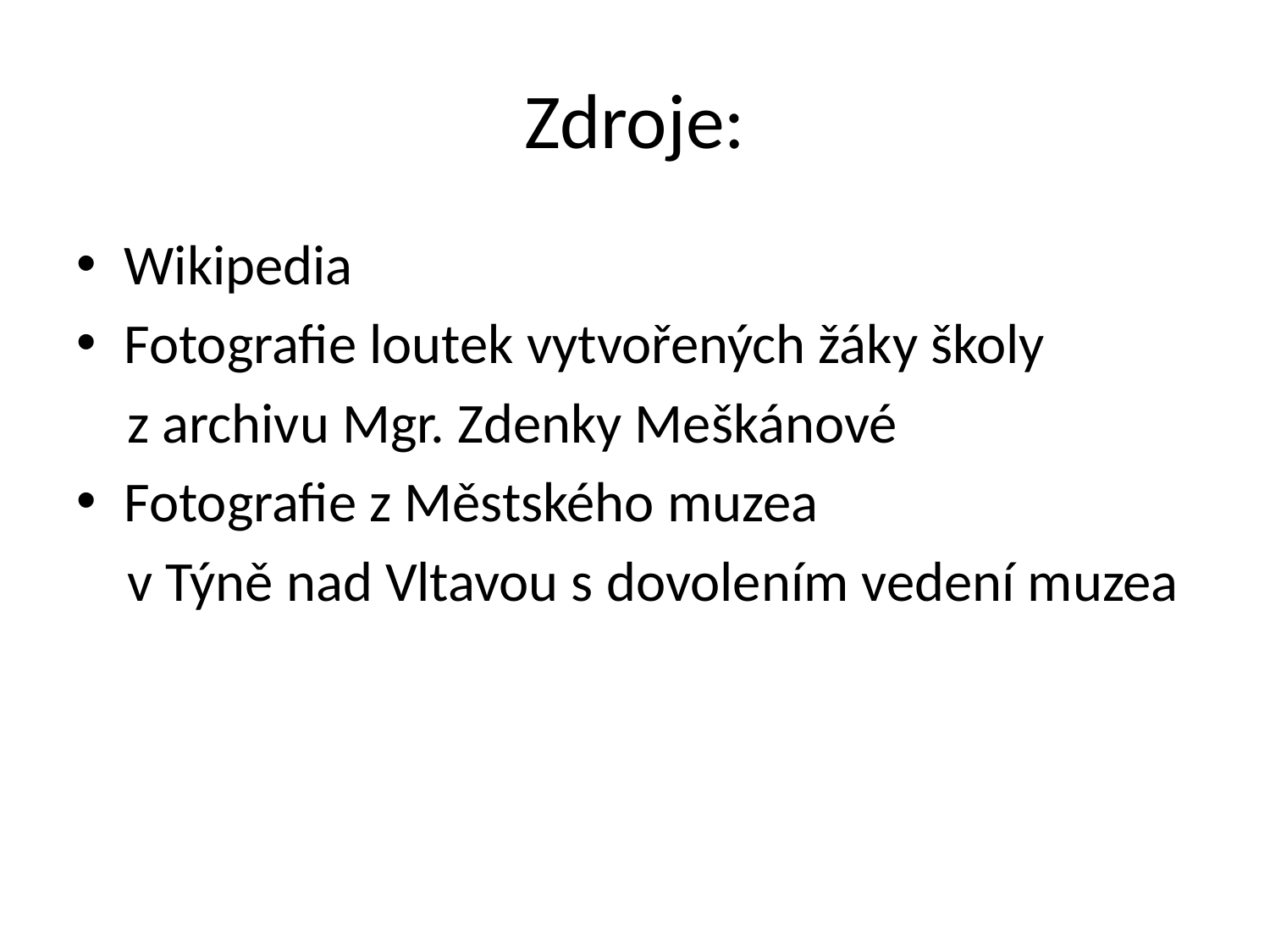

# Zdroje:
Wikipedia
Fotografie loutek vytvořených žáky školy
    z archivu Mgr. Zdenky Meškánové
Fotografie z Městského muzea
    v Týně nad Vltavou s dovolením vedení muzea